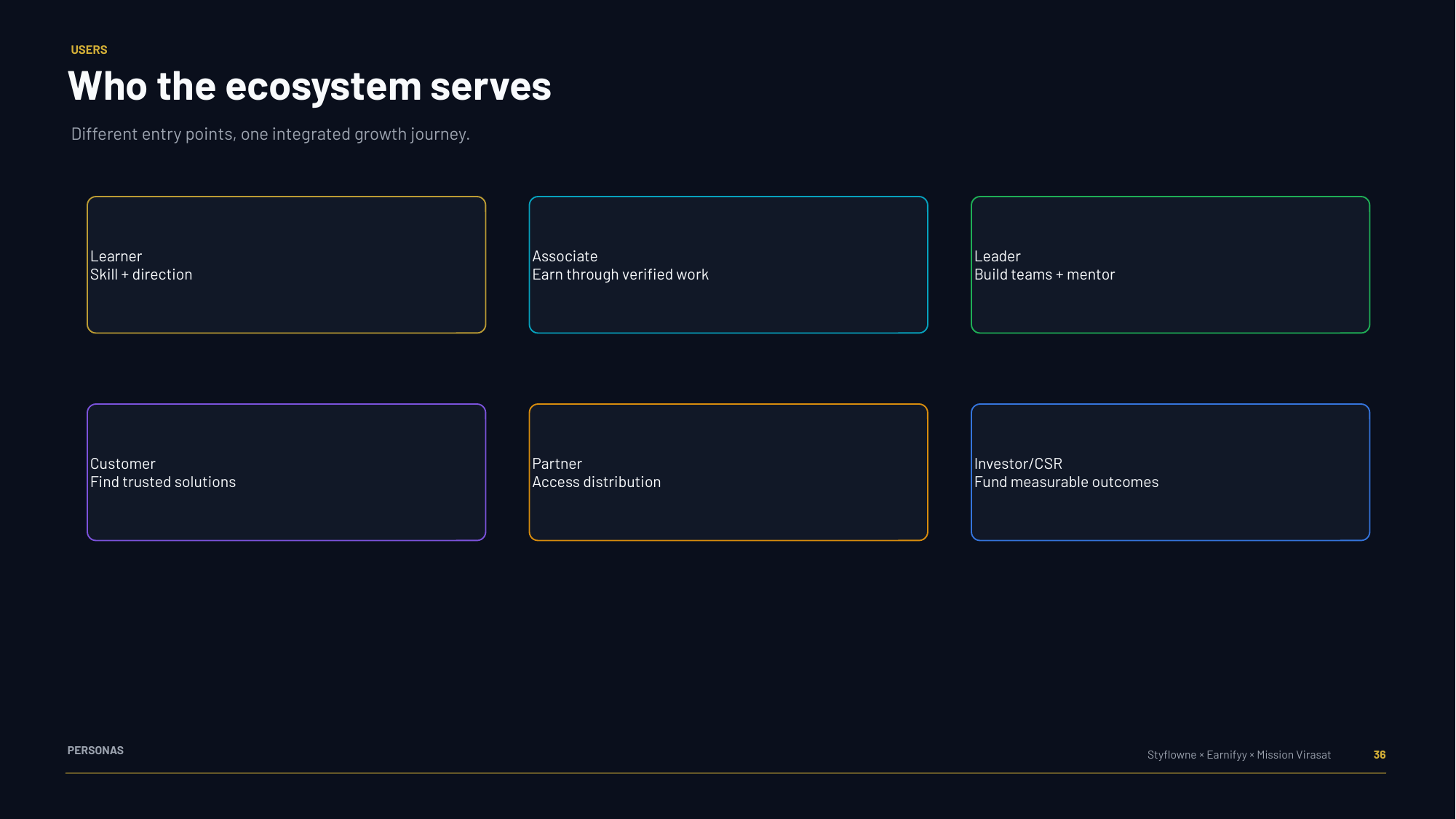

USERS
Who the ecosystem serves
Different entry points, one integrated growth journey.
Learner
Skill + direction
Associate
Earn through verified work
Leader
Build teams + mentor
Customer
Find trusted solutions
Partner
Access distribution
Investor/CSR
Fund measurable outcomes
PERSONAS
Styflowne × Earnifyy × Mission Virasat
36